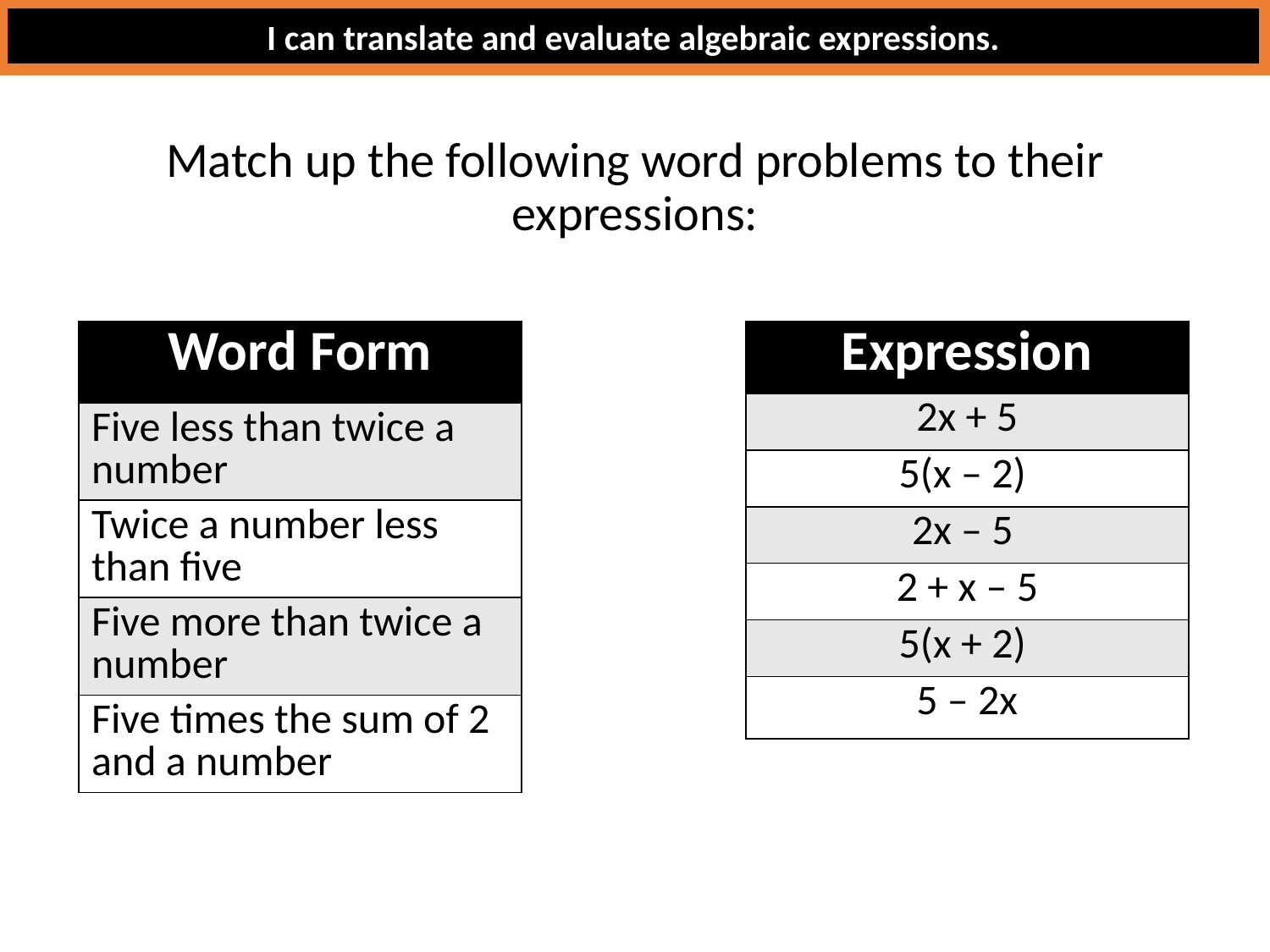

I can translate and evaluate algebraic expressions.
# Match up the following word problems to their expressions:
| Word Form |
| --- |
| Five less than twice a number |
| Twice a number less than five |
| Five more than twice a number |
| Five times the sum of 2 and a number |
| Expression |
| --- |
| 2x + 5 |
| 5(x – 2) |
| 2x – 5 |
| 2 + x – 5 |
| 5(x + 2) |
| 5 – 2x |